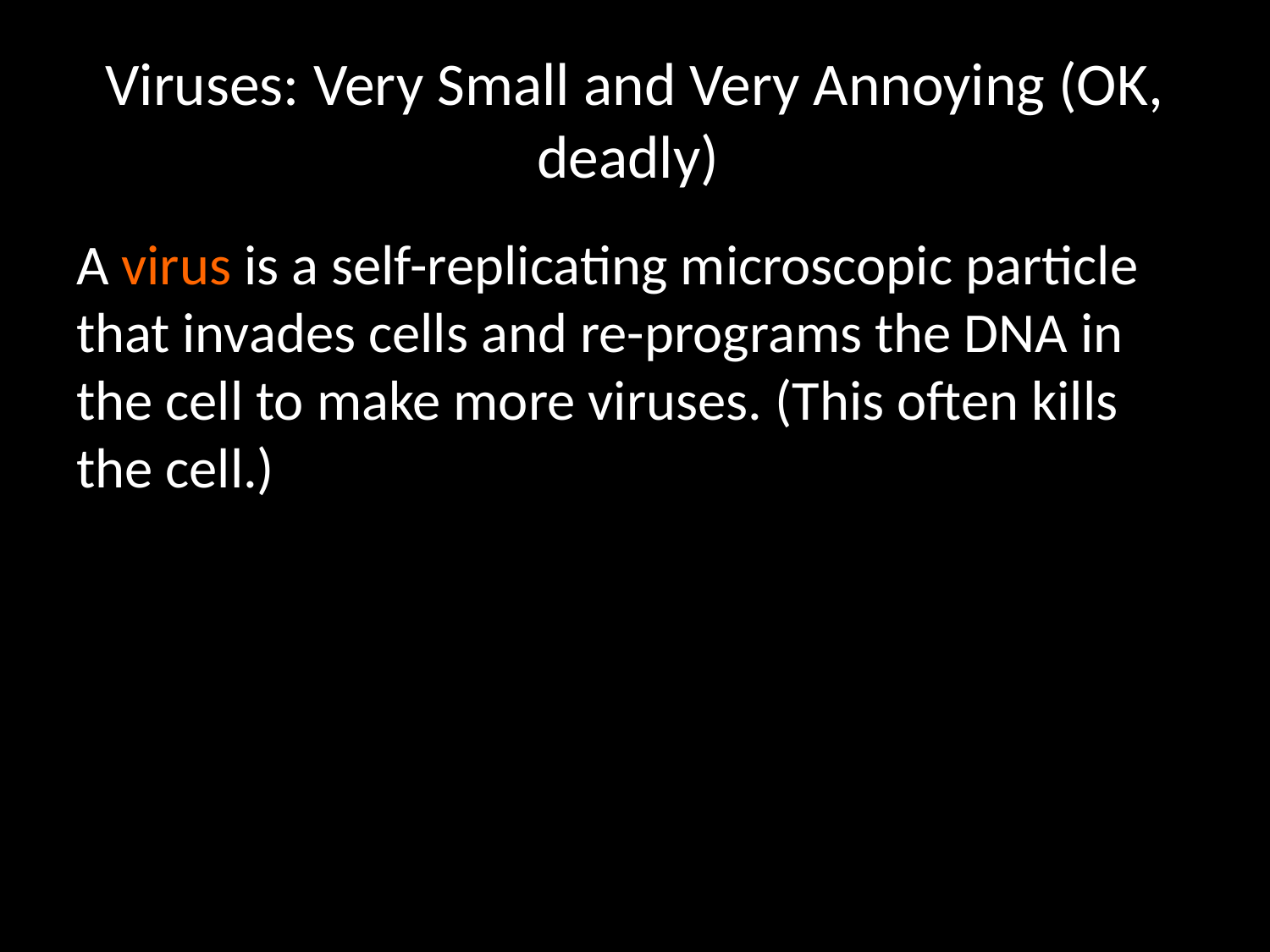

# Viruses: Very Small and Very Annoying (OK, deadly)
A virus is a self-replicating microscopic particle that invades cells and re-programs the DNA in the cell to make more viruses. (This often kills the cell.)